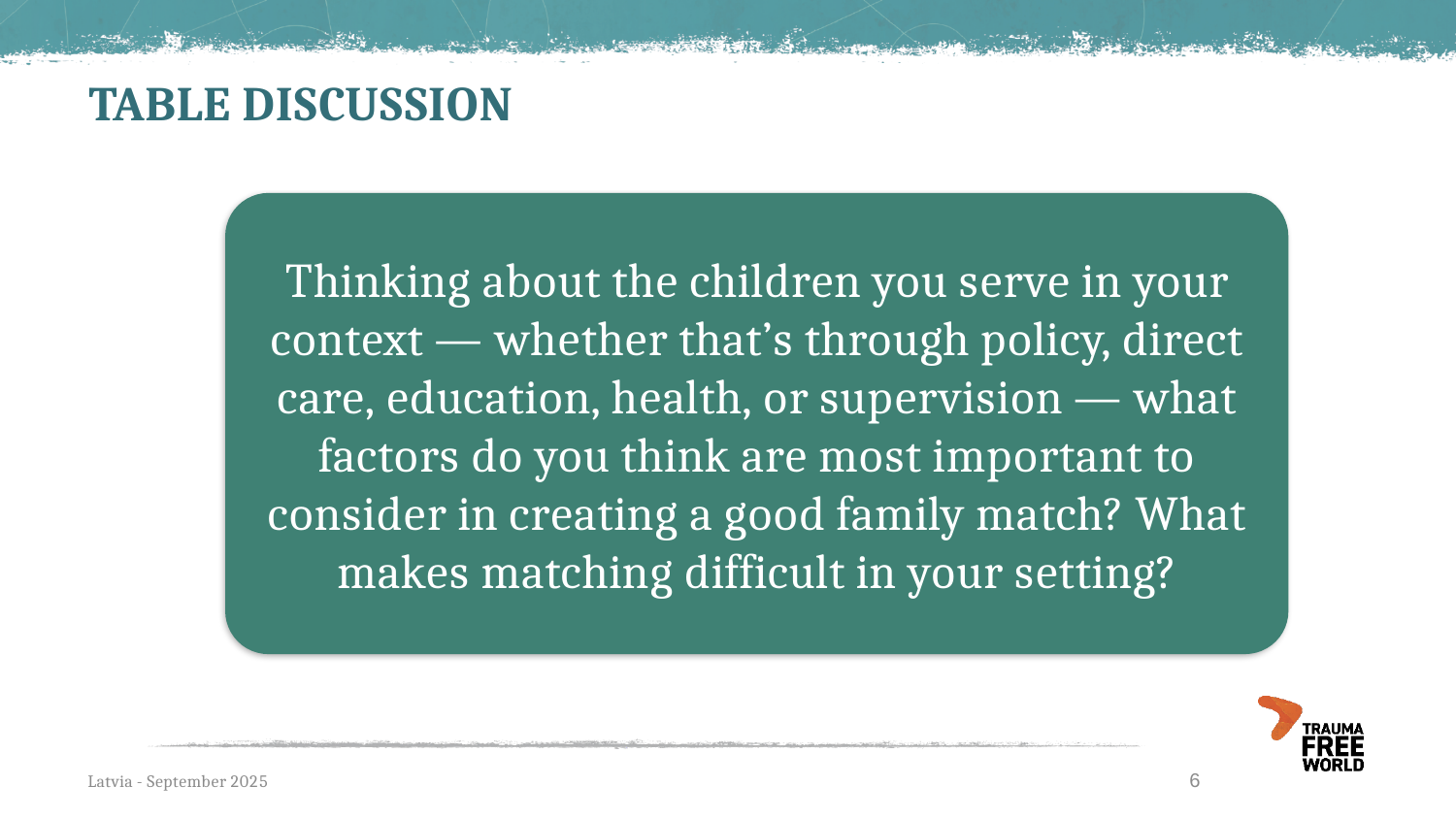

# table discussion
Thinking about the children you serve in your context — whether that’s through policy, direct care, education, health, or supervision — what factors do you think are most important to consider in creating a good family match? What makes matching difficult in your setting?
6
Latvia - September 2025